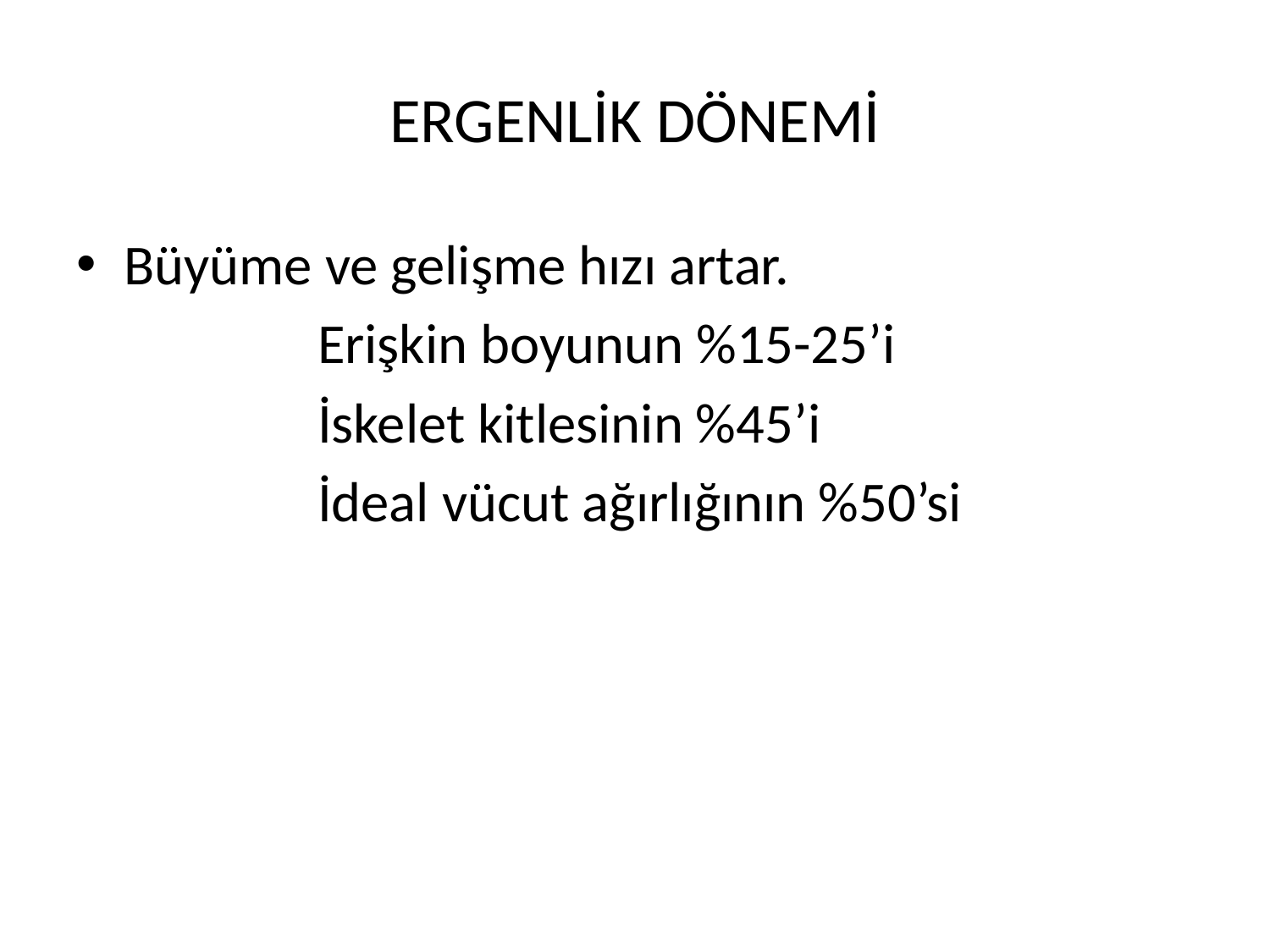

# ERGENLİK DÖNEMİ
Büyüme ve gelişme hızı artar.
                   Erişkin boyunun %15-25’i
                   İskelet kitlesinin %45’i
                   İdeal vücut ağırlığının %50’si